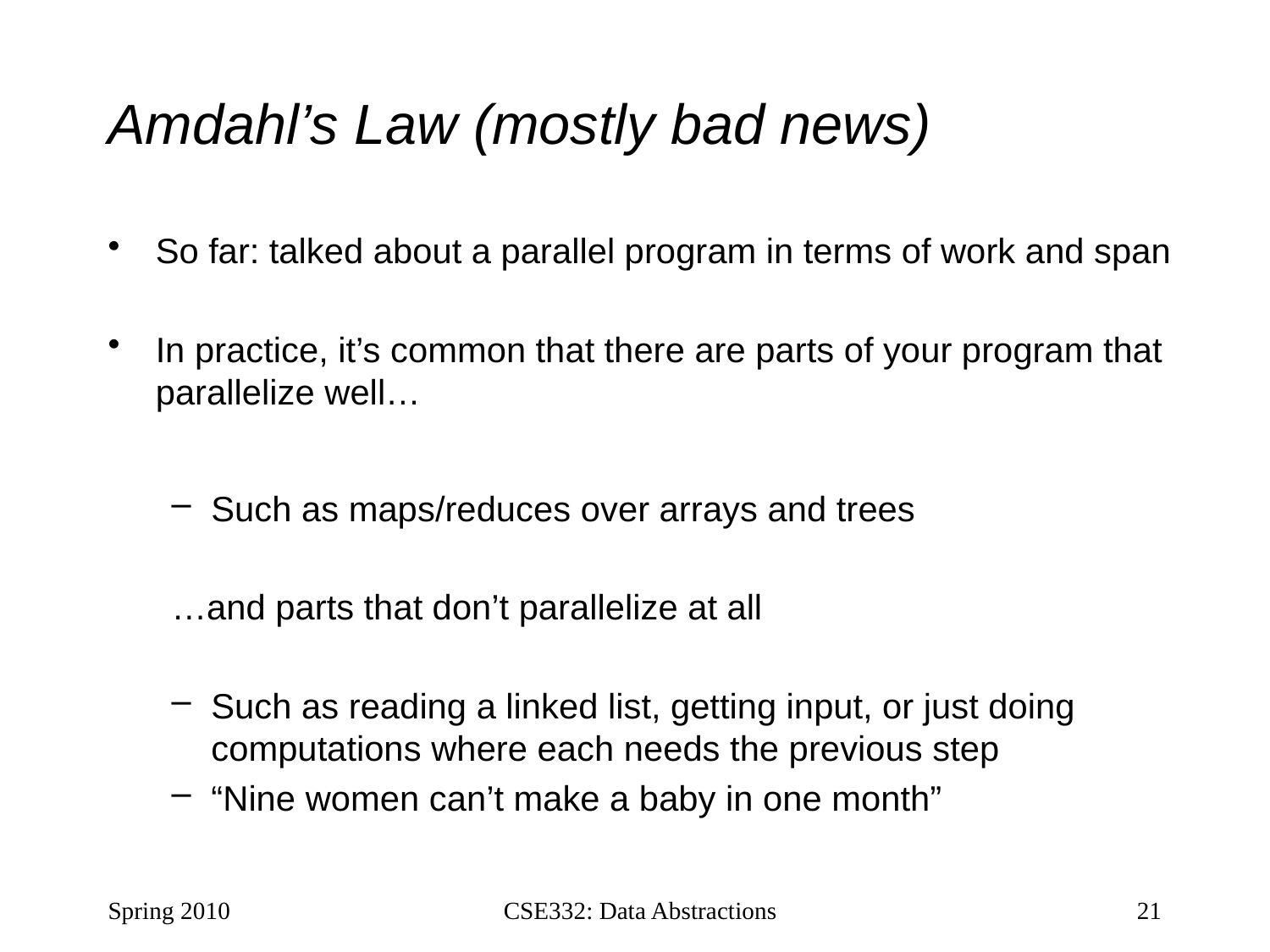

# Amdahl’s Law (mostly bad news)
So far: talked about a parallel program in terms of work and span

In practice, it’s common that there are parts of your program that parallelize well…

Such as maps/reduces over arrays and trees

…and parts that don’t parallelize at all

Such as reading a linked list, getting input, or just doing computations where each needs the previous step
“Nine women can’t make a baby in one month”
Spring 2010
CSE332: Data Abstractions
21